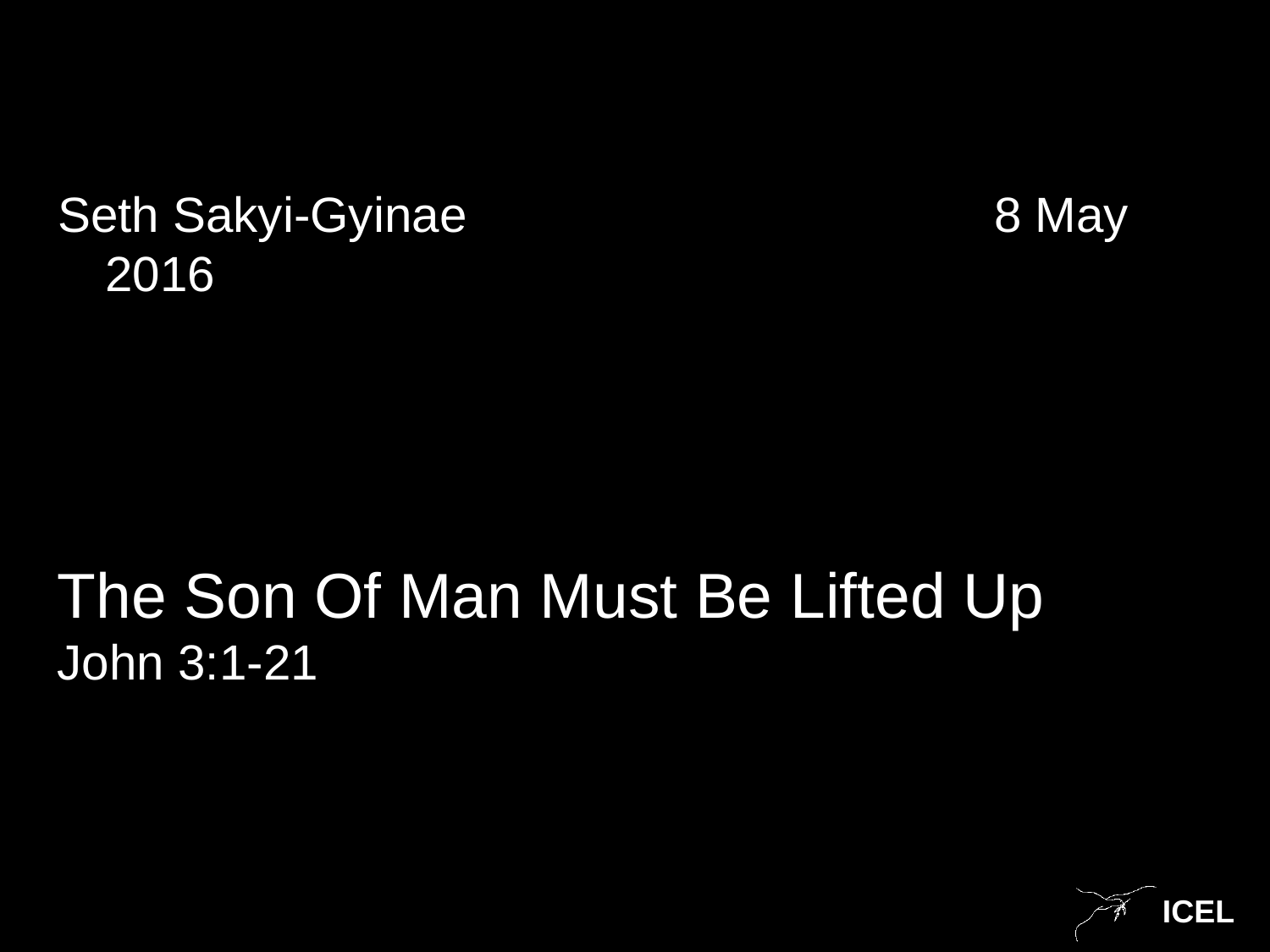

Seth Sakyi-Gyinae  				8 May 2016

The Son Of Man Must Be Lifted Up
John 3:1-21